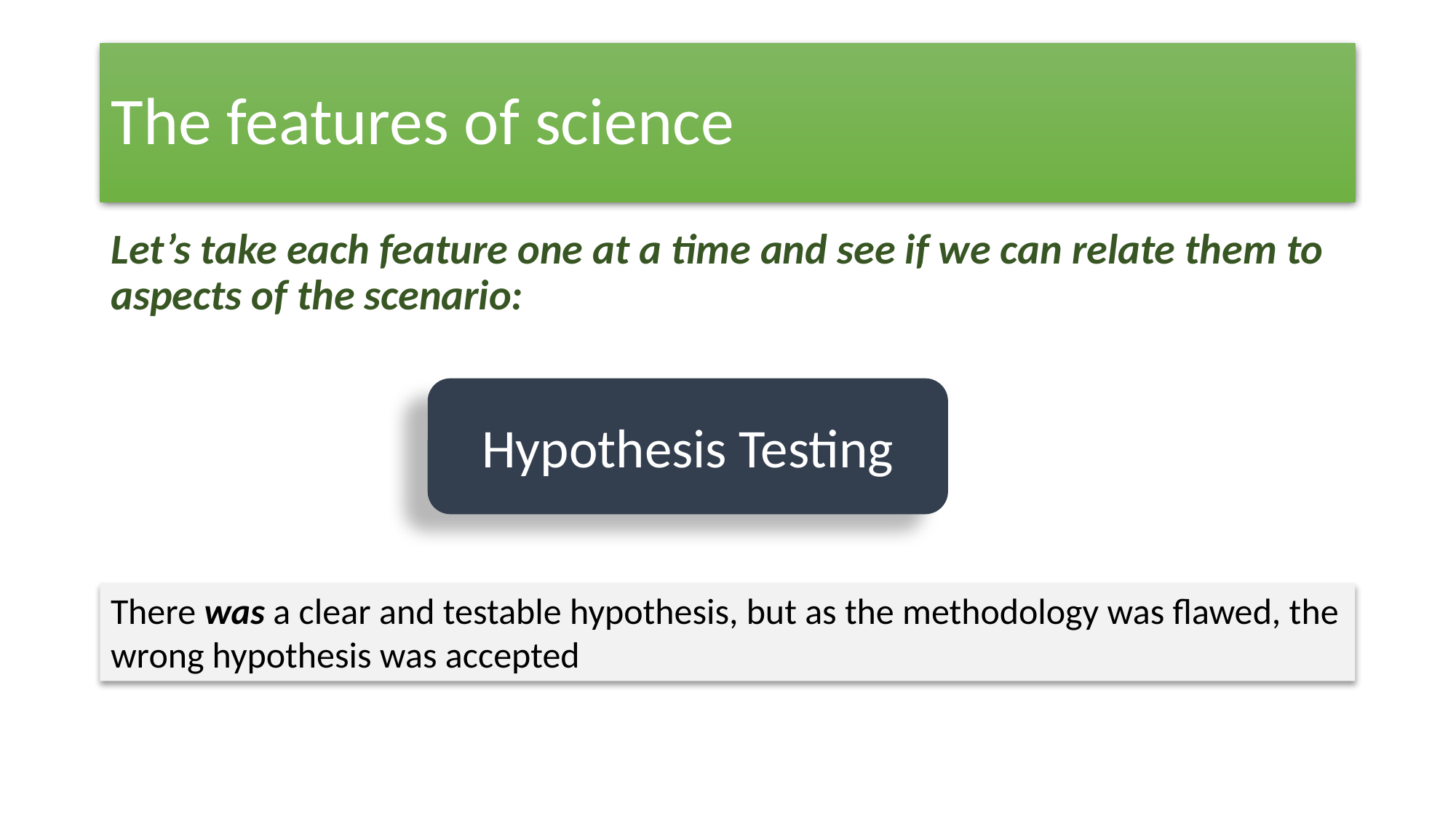

# The features of science
Let’s take each feature one at a time and see if we can relate them to aspects of the scenario:
Hypothesis Testing
There was a clear and testable hypothesis, but as the methodology was flawed, the wrong hypothesis was accepted